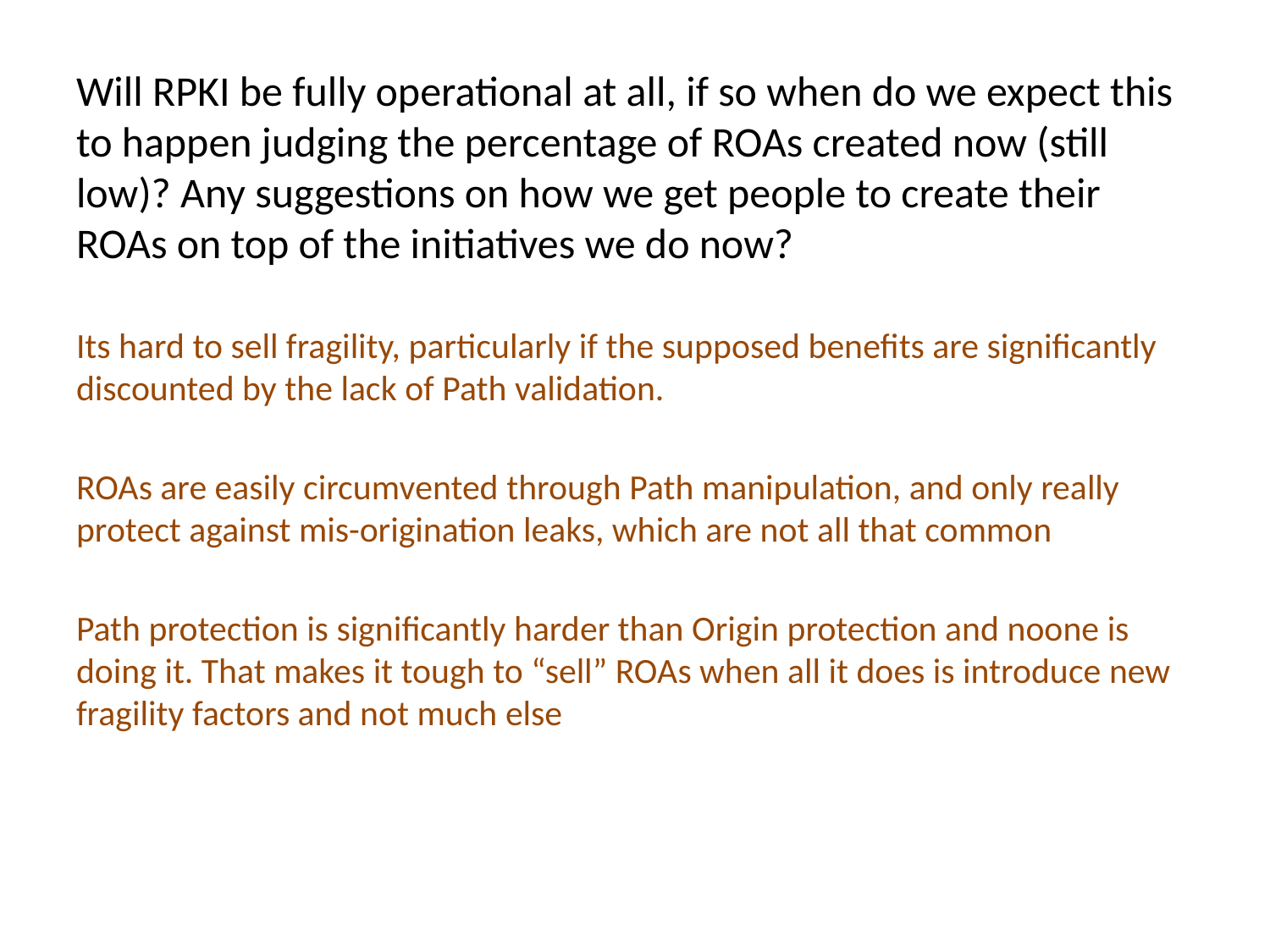

Will RPKI be fully operational at all, if so when do we expect this to happen judging the percentage of ROAs created now (still low)? Any suggestions on how we get people to create their ROAs on top of the initiatives we do now?

Its hard to sell fragility, particularly if the supposed benefits are significantly discounted by the lack of Path validation.

ROAs are easily circumvented through Path manipulation, and only really protect against mis-origination leaks, which are not all that common

Path protection is significantly harder than Origin protection and noone is doing it. That makes it tough to “sell” ROAs when all it does is introduce new fragility factors and not much else